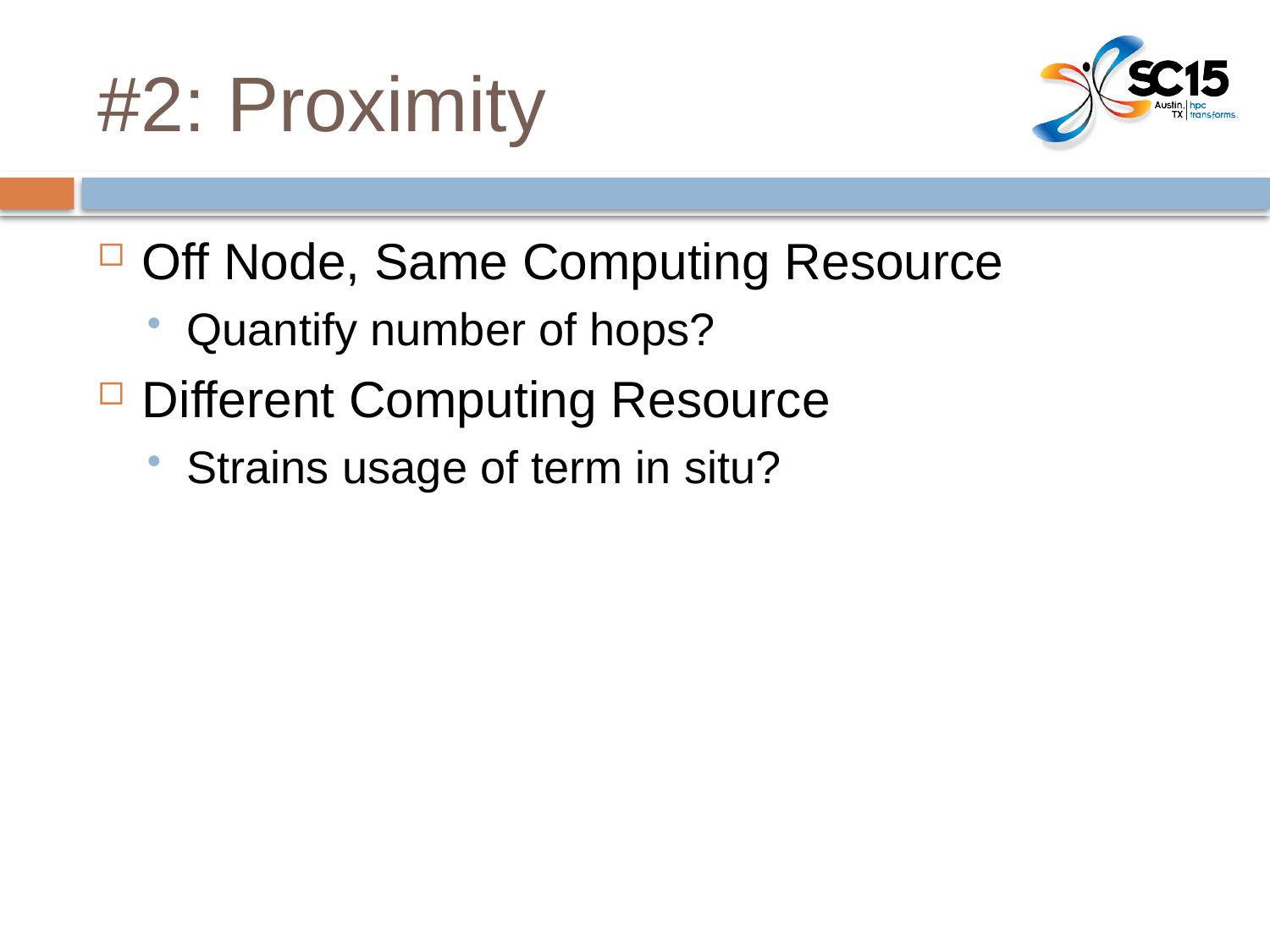

# #2: Proximity
Off Node, Same Computing Resource
Quantify number of hops?
Different Computing Resource
Strains usage of term in situ?